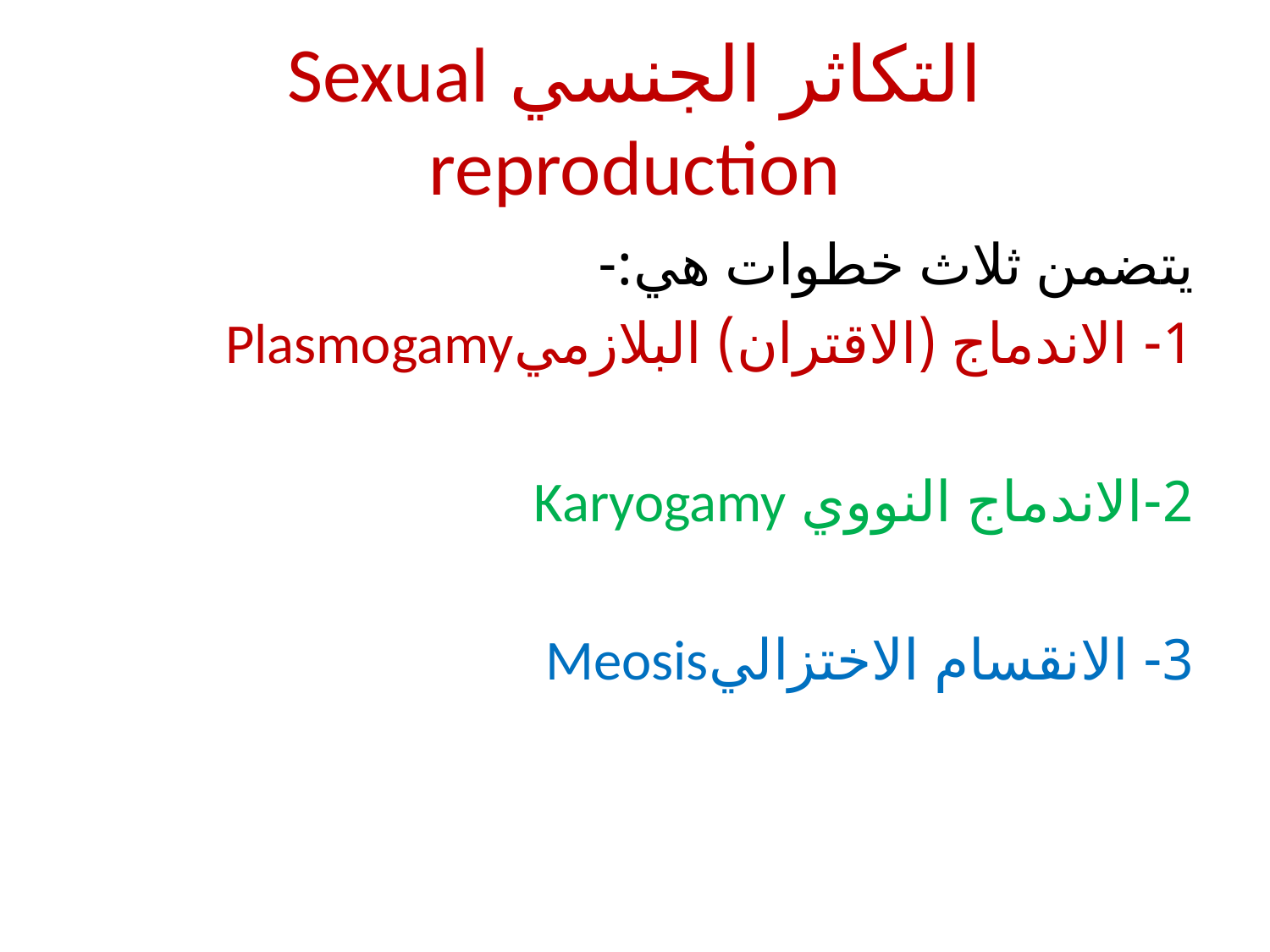

# التكاثر الجنسي Sexual reproduction
يتضمن ثلاث خطوات هي:-
1- الاندماج (الاقتران) البلازميPlasmogamy

2-الاندماج النووي Karyogamy

3- الانقسام الاختزاليMeosis